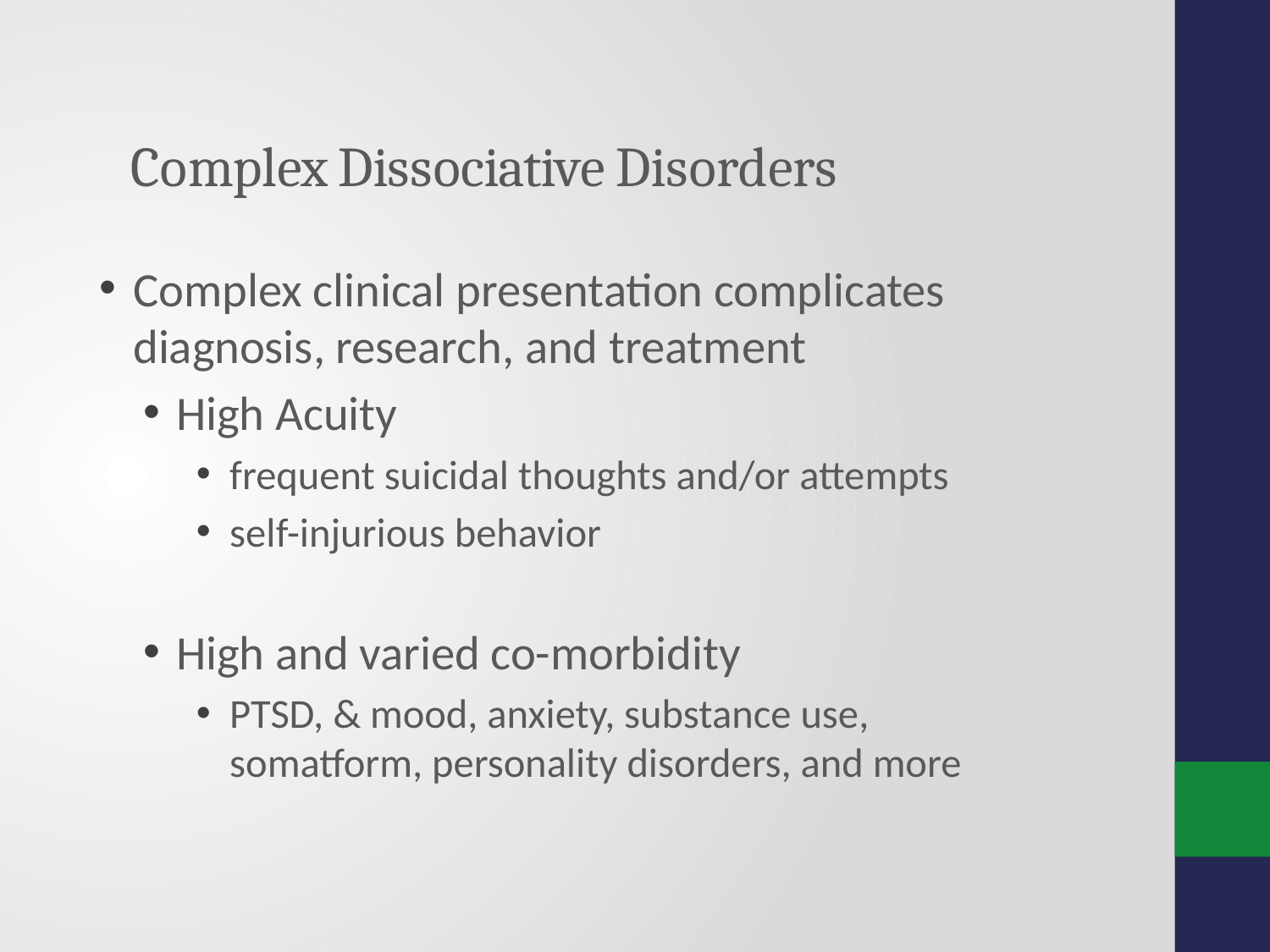

# Complex Dissociative Disorders

Complex clinical presentation complicates diagnosis, research, and treatment
High Acuity
frequent suicidal thoughts and/or attempts
self-injurious behavior

High and varied co-morbidity
PTSD, & mood, anxiety, substance use, somatform, personality disorders, and more